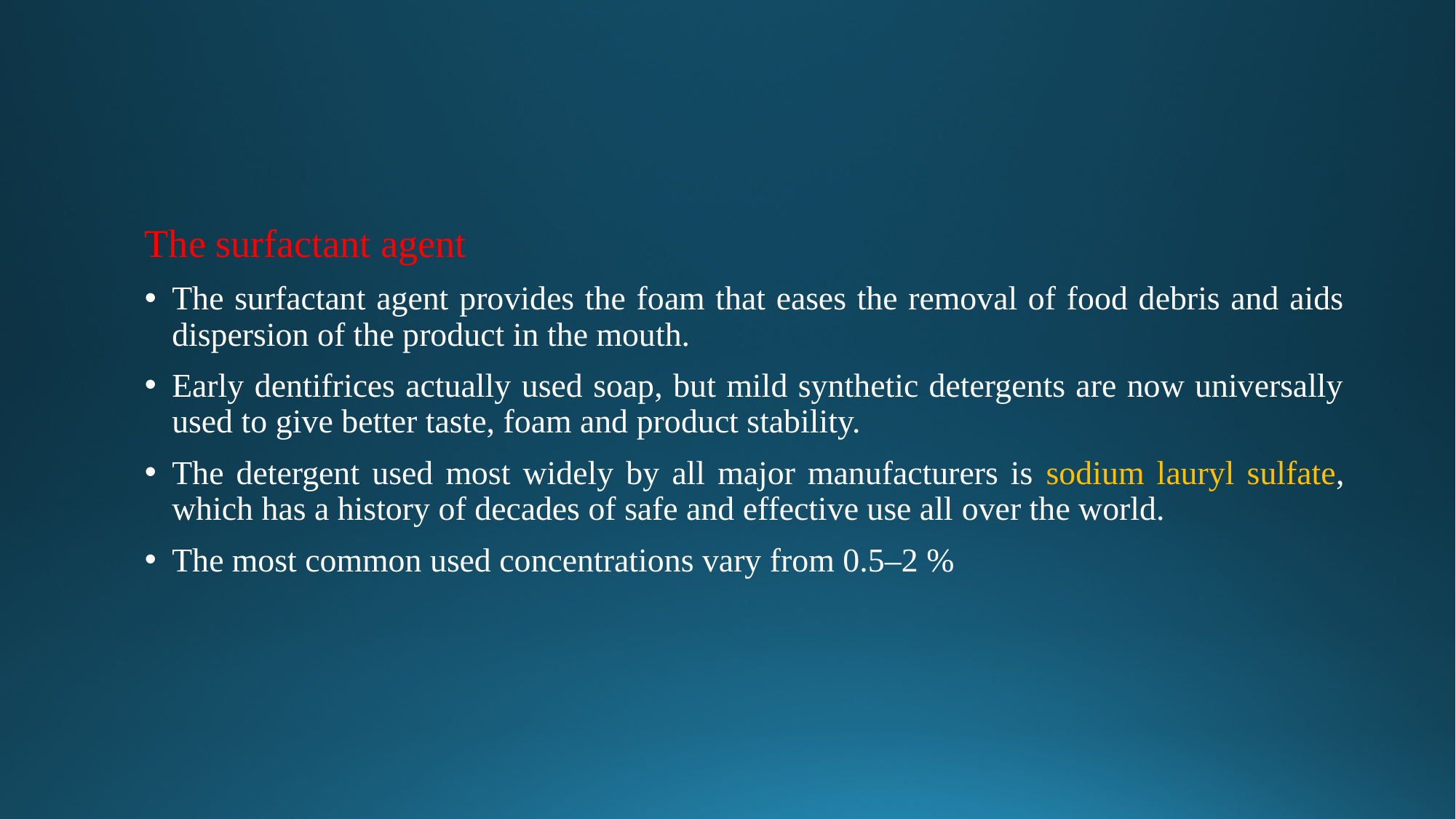

The surfactant agent
The surfactant agent provides the foam that eases the removal of food debris and aids dispersion of the product in the mouth.
Early dentifrices actually used soap, but mild synthetic detergents are now universally used to give better taste, foam and product stability.
The detergent used most widely by all major manufacturers is sodium lauryl sulfate, which has a history of decades of safe and effective use all over the world.
The most common used concentrations vary from 0.5–2 %